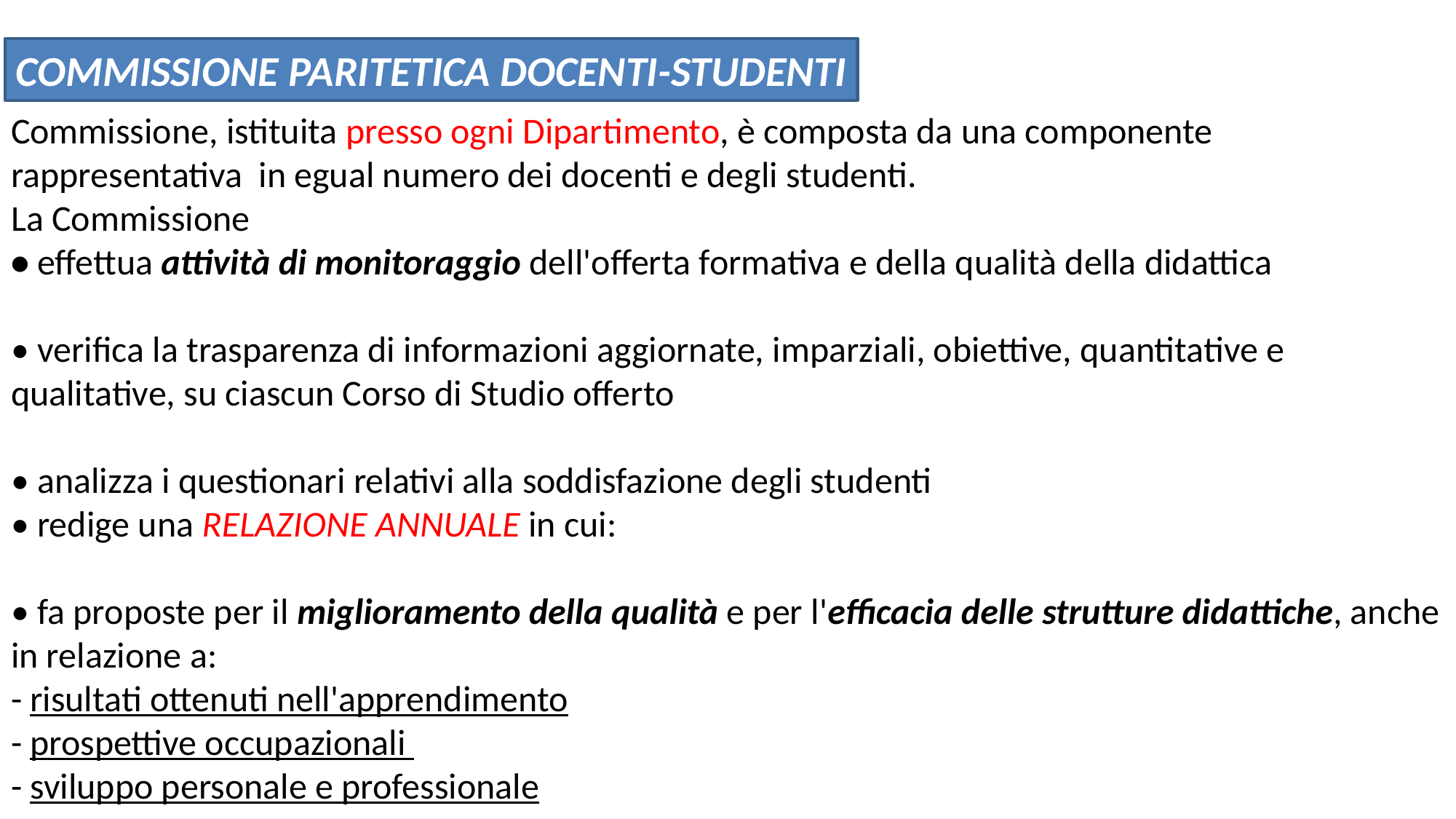

COMMISSIONE PARITETICA DOCENTI-STUDENTI
Commissione, istituita presso ogni Dipartimento, è composta da una componente rappresentativa  in egual numero dei docenti e degli studenti.
La Commissione
• effettua attività di monitoraggio dell'offerta formativa e della qualità della didattica

• verifica la trasparenza di informazioni aggiornate, imparziali, obiettive, quantitative e qualitative, su ciascun Corso di Studio offerto

• analizza i questionari relativi alla soddisfazione degli studenti
• redige una RELAZIONE ANNUALE in cui:
• fa proposte per il miglioramento della qualità e per l'efficacia delle strutture didattiche, anche in relazione a:
- risultati ottenuti nell'apprendimento
- prospettive occupazionali
- sviluppo personale e professionale